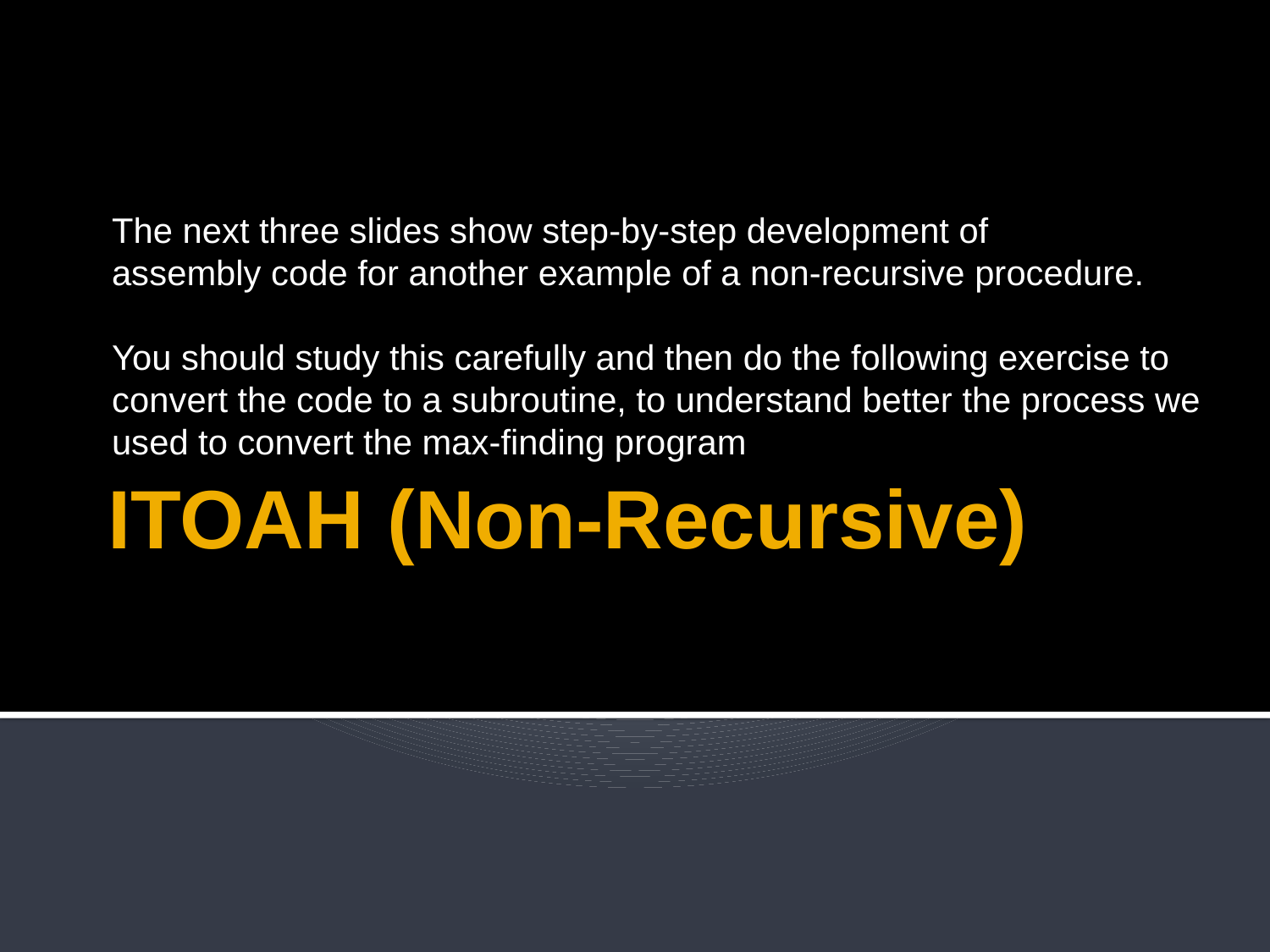

The next three slides show step-by-step development of
assembly code for another example of a non-recursive procedure.

You should study this carefully and then do the following exercise to convert the code to a subroutine, to understand better the process we used to convert the max-finding program
# ITOAH (Non-Recursive)